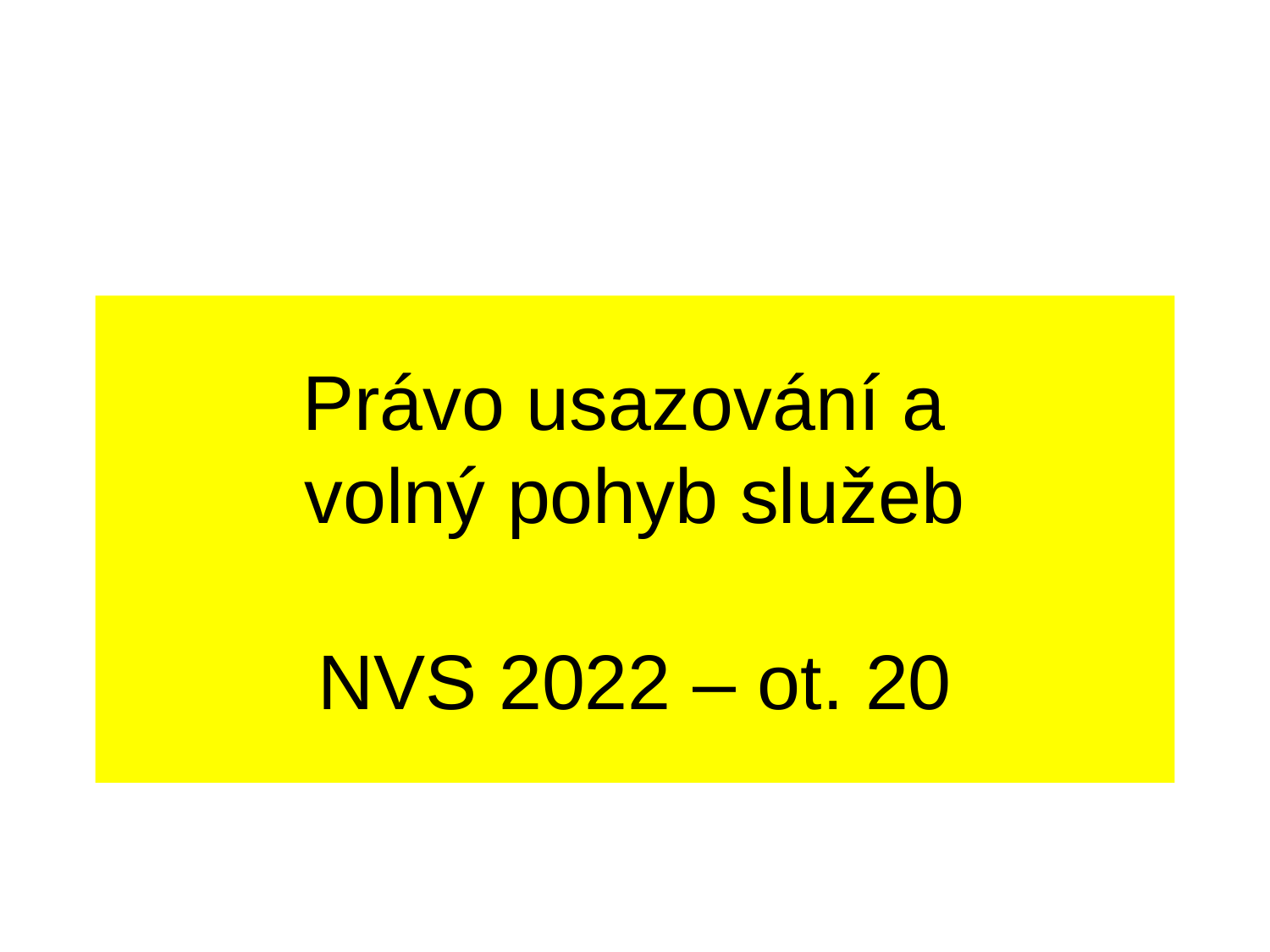

# Právo usazování a volný pohyb služeb NVS 2022 – ot. 20